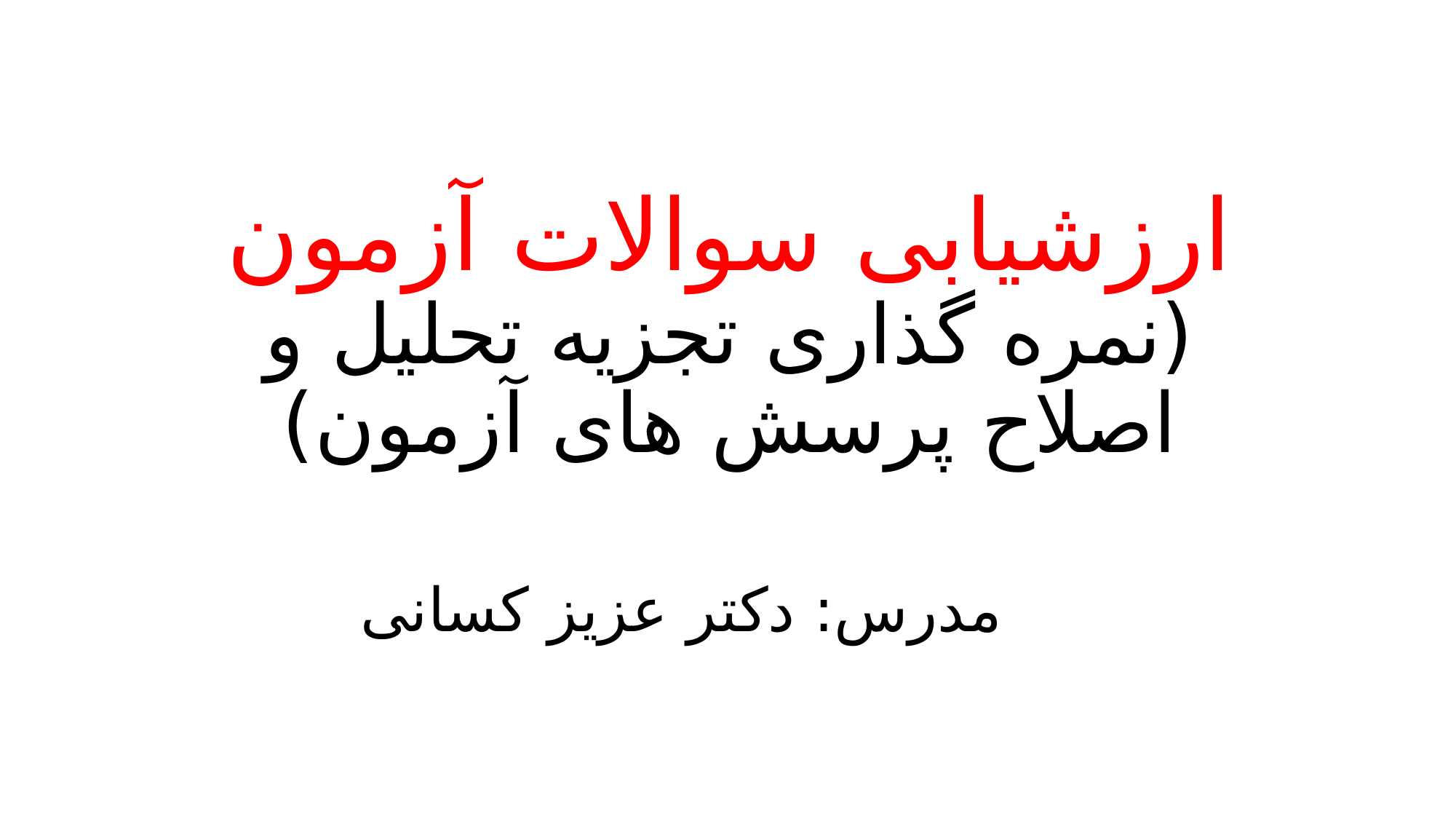

# ارزشیابی سوالات آزمون (نمره گذاری تجزیه تحلیل و اصلاح پرسش های آزمون)
مدرس: دکتر عزیز کسانی